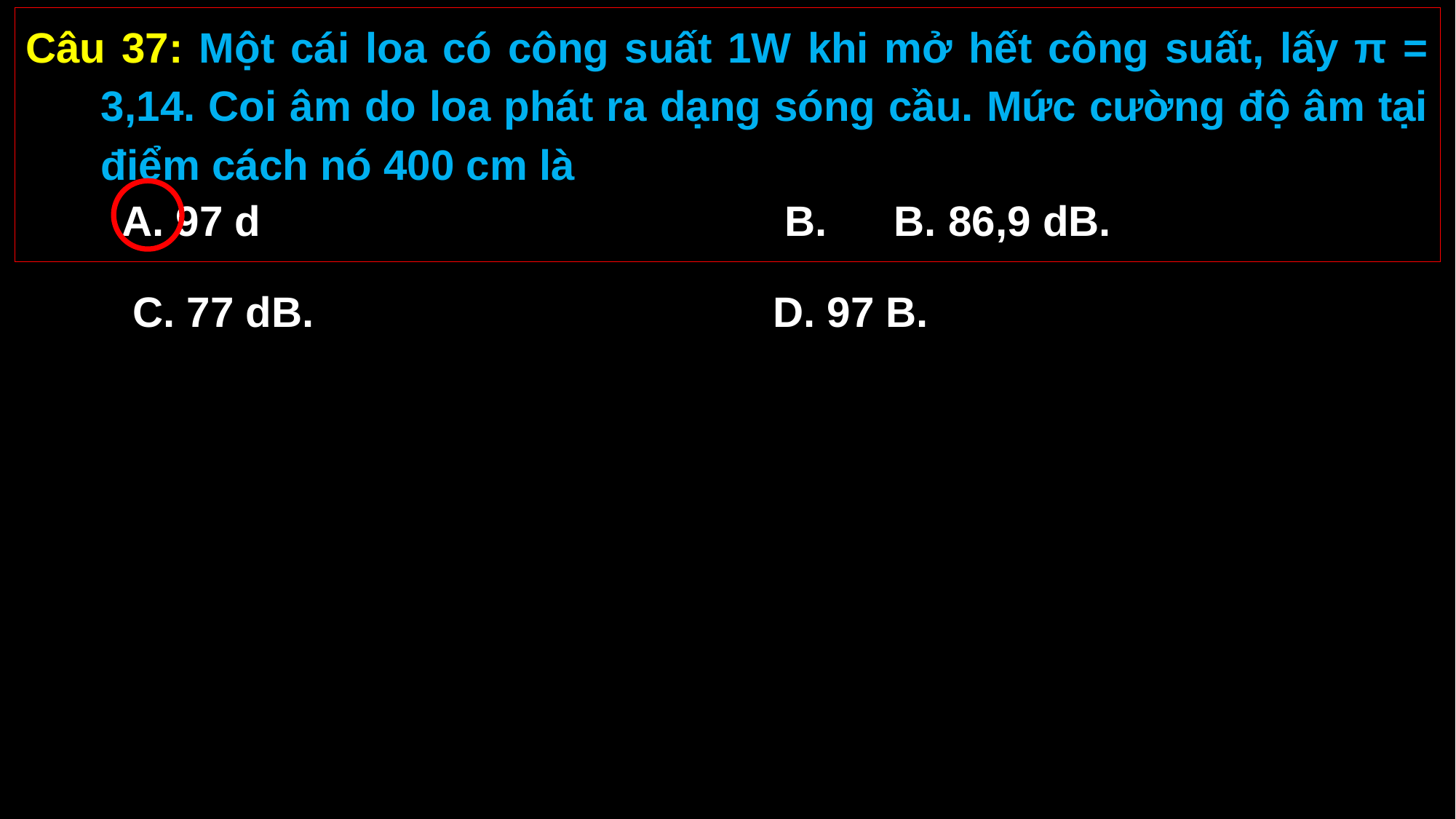

Câu 37: Một cái loa có công suất 1W khi mở hết công suất, lấy π = 3,14. Coi âm do loa phát ra dạng sóng cầu. Mức cường độ âm tại điểm cách nó 400 cm là

A. 97 d
B.	B. 86,9 dB.
C. 77 dB.
D. 97 B.